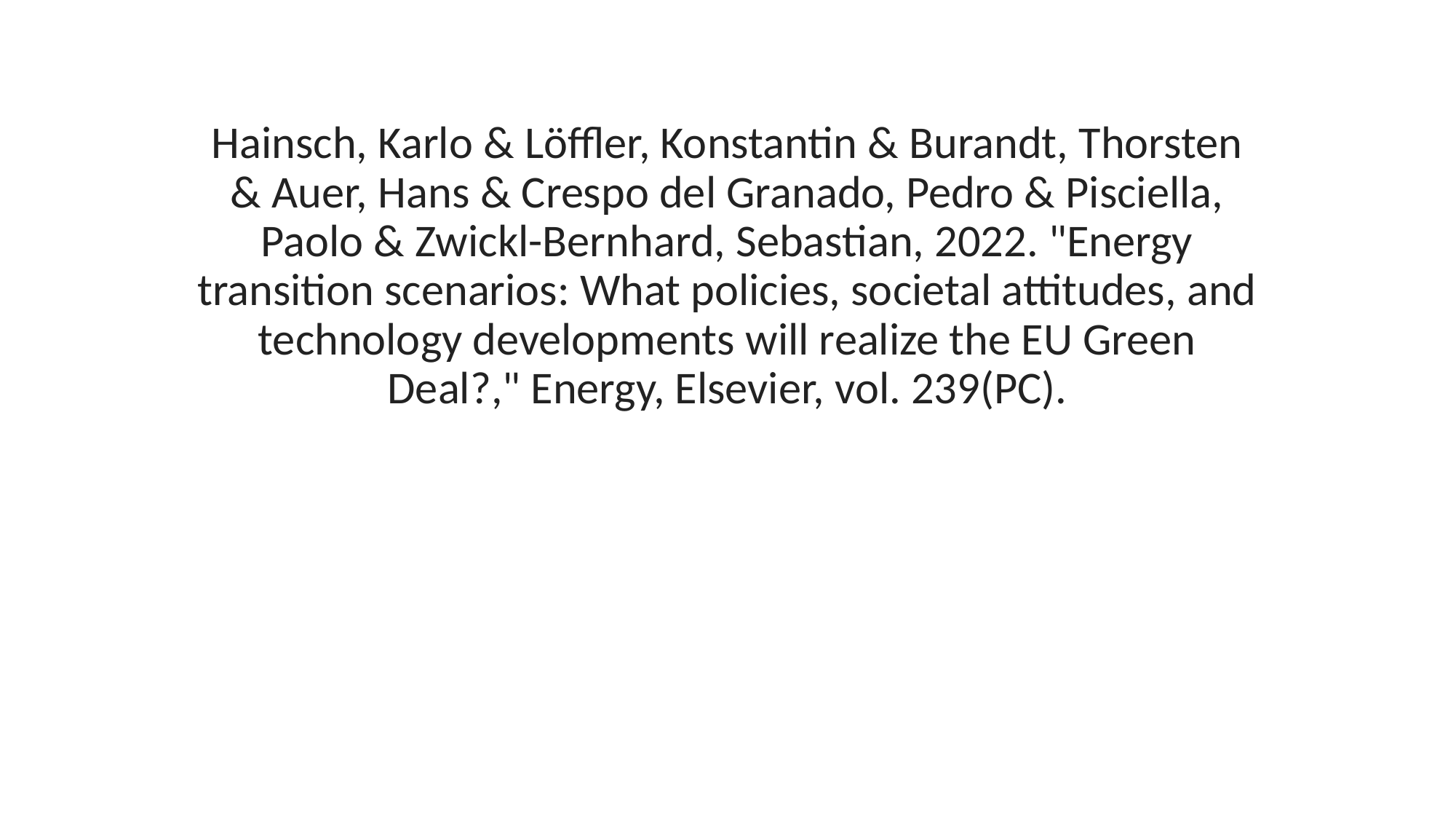

# Hainsch, Karlo & Löffler, Konstantin & Burandt, Thorsten & Auer, Hans & Crespo del Granado, Pedro & Pisciella, Paolo & Zwickl-Bernhard, Sebastian, 2022. "Energy transition scenarios: What policies, societal attitudes, and technology developments will realize the EU Green Deal?," Energy, Elsevier, vol. 239(PC).